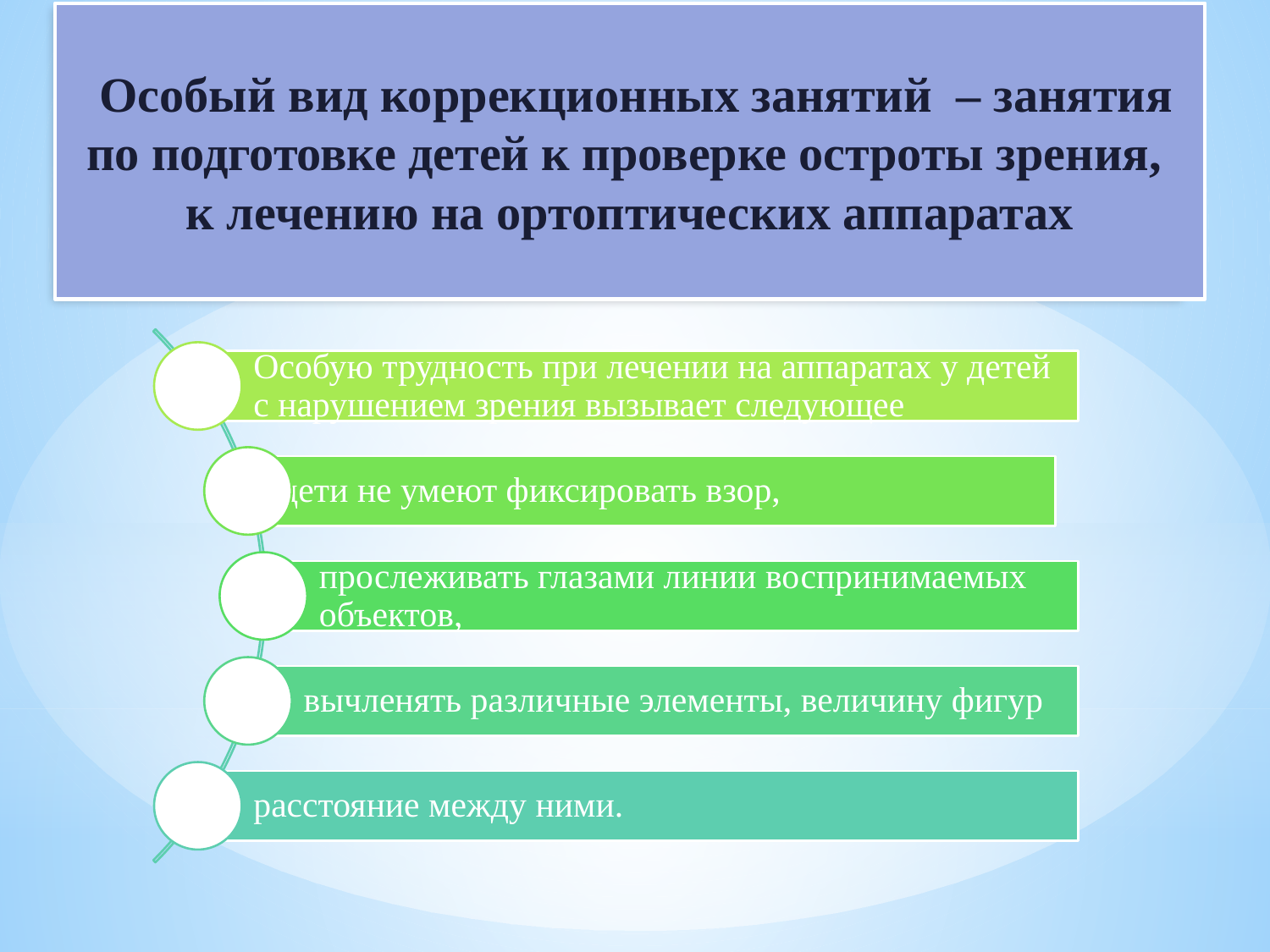

# Особый вид коррекционных занятий  – занятия по подготовке детей к проверке остроты зрения,  к лечению на ортоптических аппаратах
Особую трудность при лечении на аппаратах у детей с нарушением зрения вызывает следующее
дети не умеют фиксировать взор,
прослеживать глазами линии воспринимаемых объектов,
вычленять различные элементы, величину фигур
расстояние между ними.